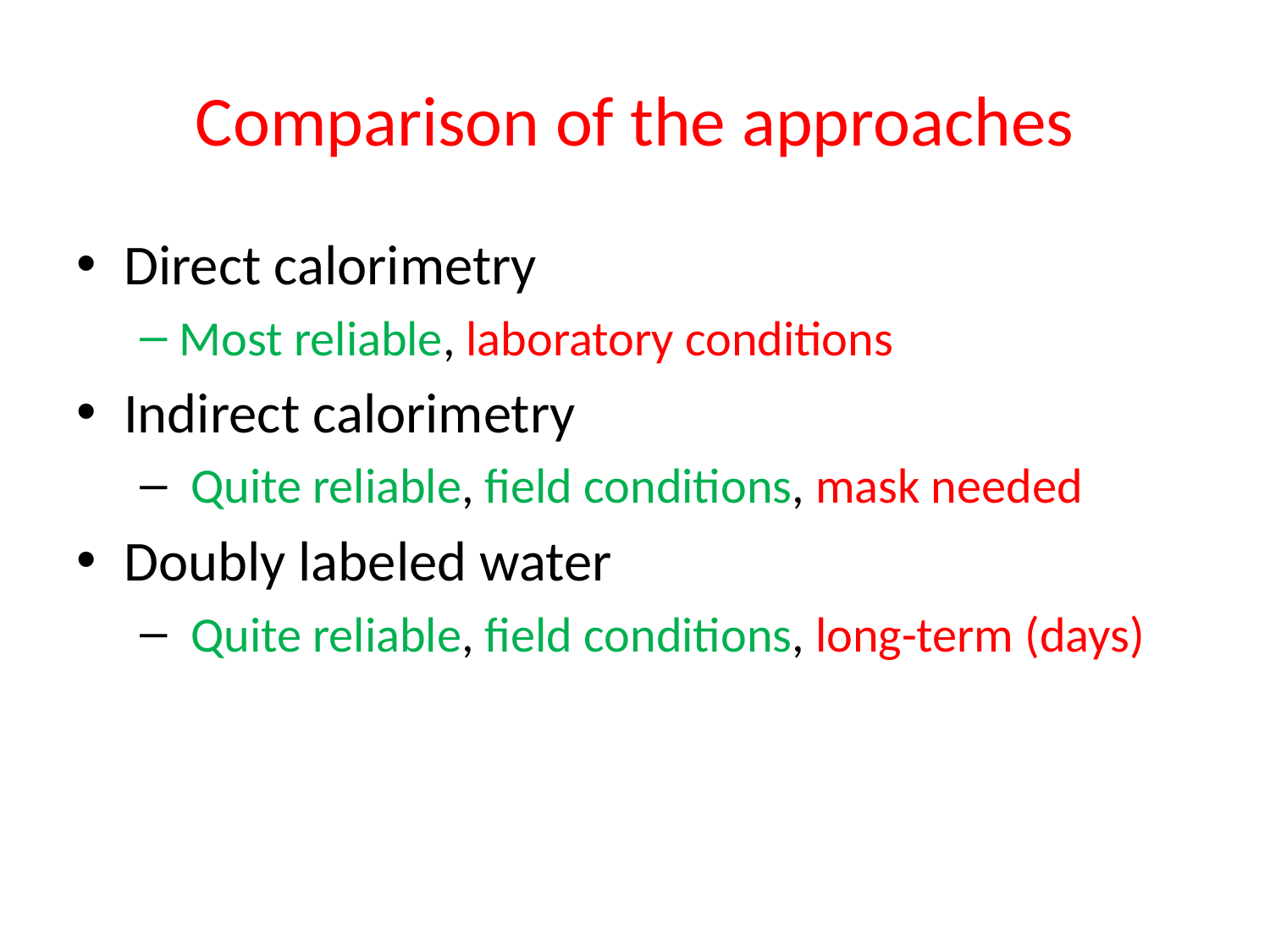

# Comparison of the approaches
Direct calorimetry
Most reliable, laboratory conditions
Indirect calorimetry
 Quite reliable, field conditions, mask needed
Doubly labeled water
 Quite reliable, field conditions, long-term (days)